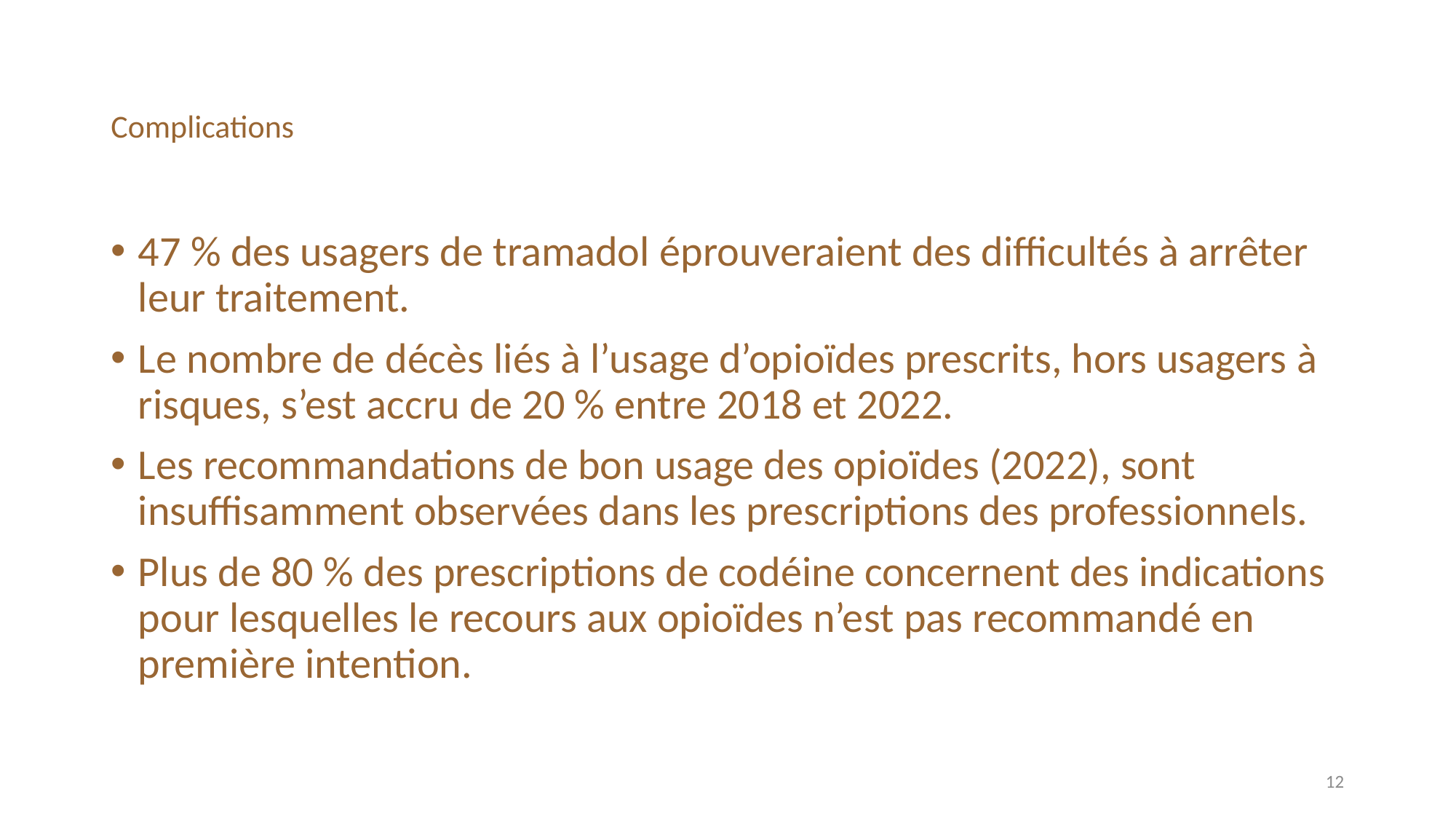

# Complications
47 % des usagers de tramadol éprouveraient des difficultés à arrêter leur traitement.
Le nombre de décès liés à l’usage d’opioïdes prescrits, hors usagers à risques, s’est accru de 20 % entre 2018 et 2022.
Les recommandations de bon usage des opioïdes (2022), sont insuffisamment observées dans les prescriptions des professionnels.
Plus de 80 % des prescriptions de codéine concernent des indications pour lesquelles le recours aux opioïdes n’est pas recommandé en première intention.
12